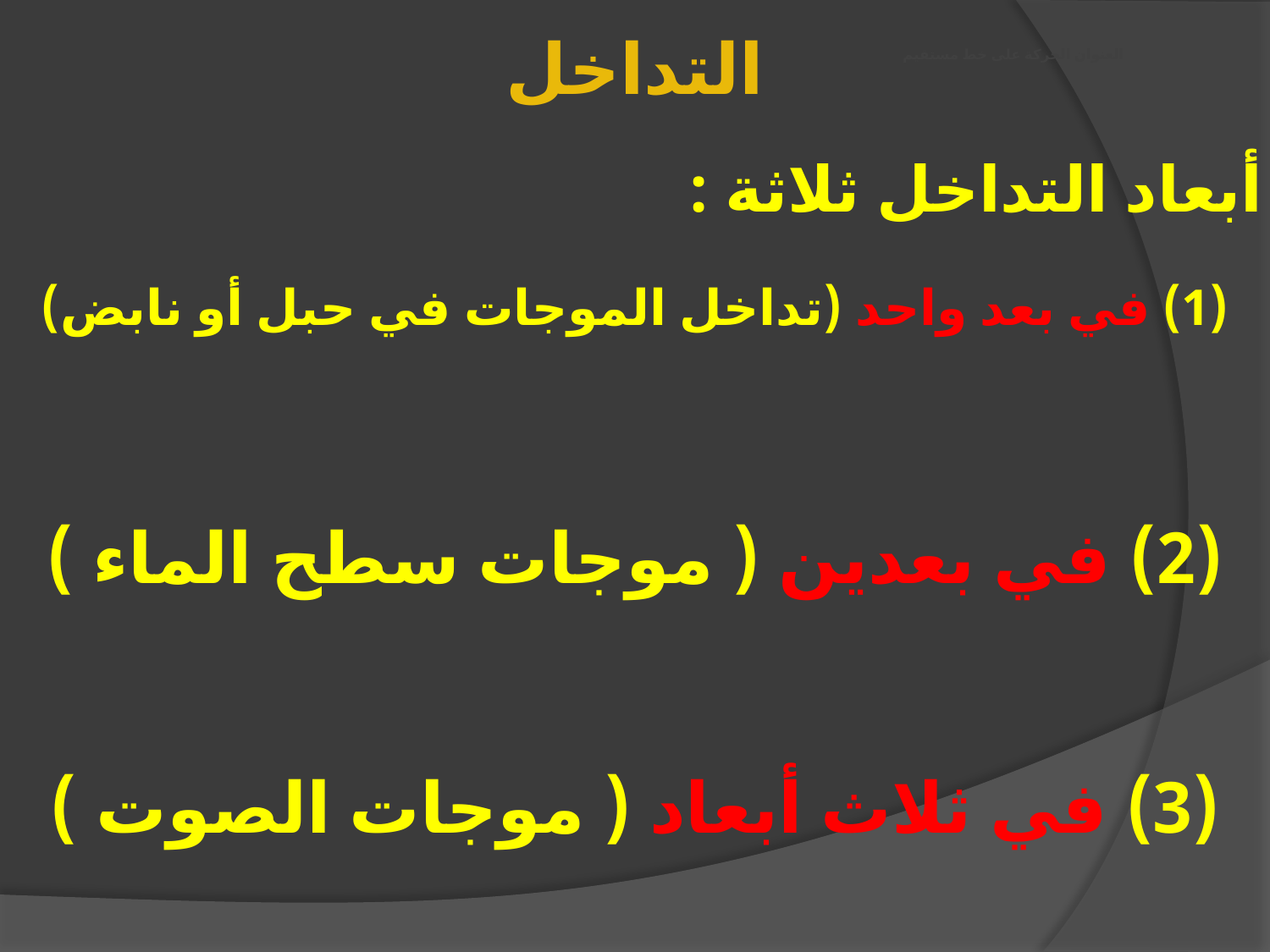

التداخل
# العنوان الحركة على خط مستقيم
أبعاد التداخل ثلاثة :
(1) في بعد واحد (تداخل الموجات في حبل أو نابض)
(2) في بعدين ( موجات سطح الماء )
(3) في ثلاث أبعاد ( موجات الصوت )